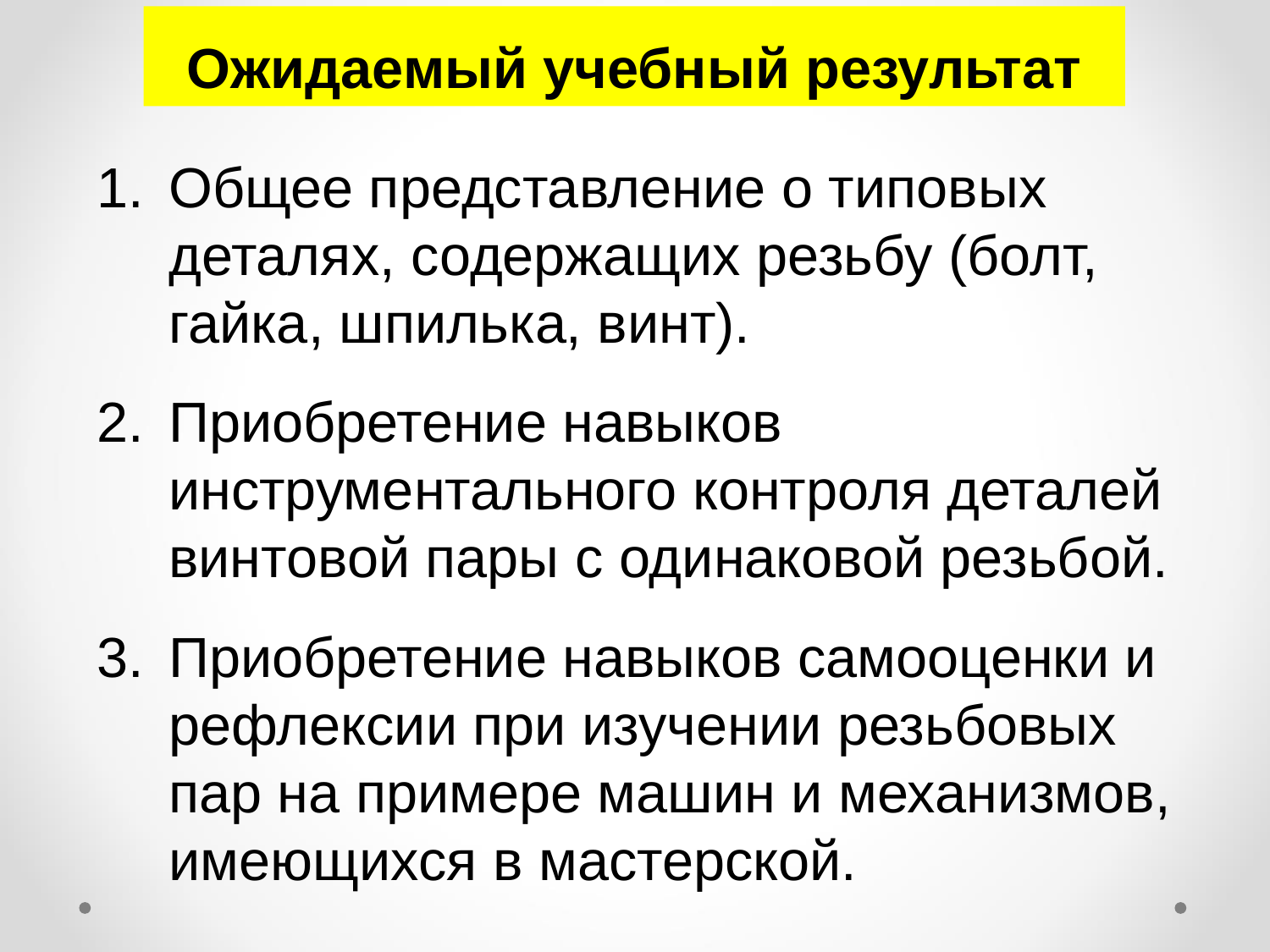

# Ожидаемый учебный результат
Общее представление о типовых деталях, содержащих резьбу (болт, гайка, шпилька, винт).
Приобретение навыков инструментального контроля деталей винтовой пары с одинаковой резьбой.
Приобретение навыков самооценки и рефлексии при изучении резьбовых пар на примере машин и механизмов, имеющихся в мастерской.